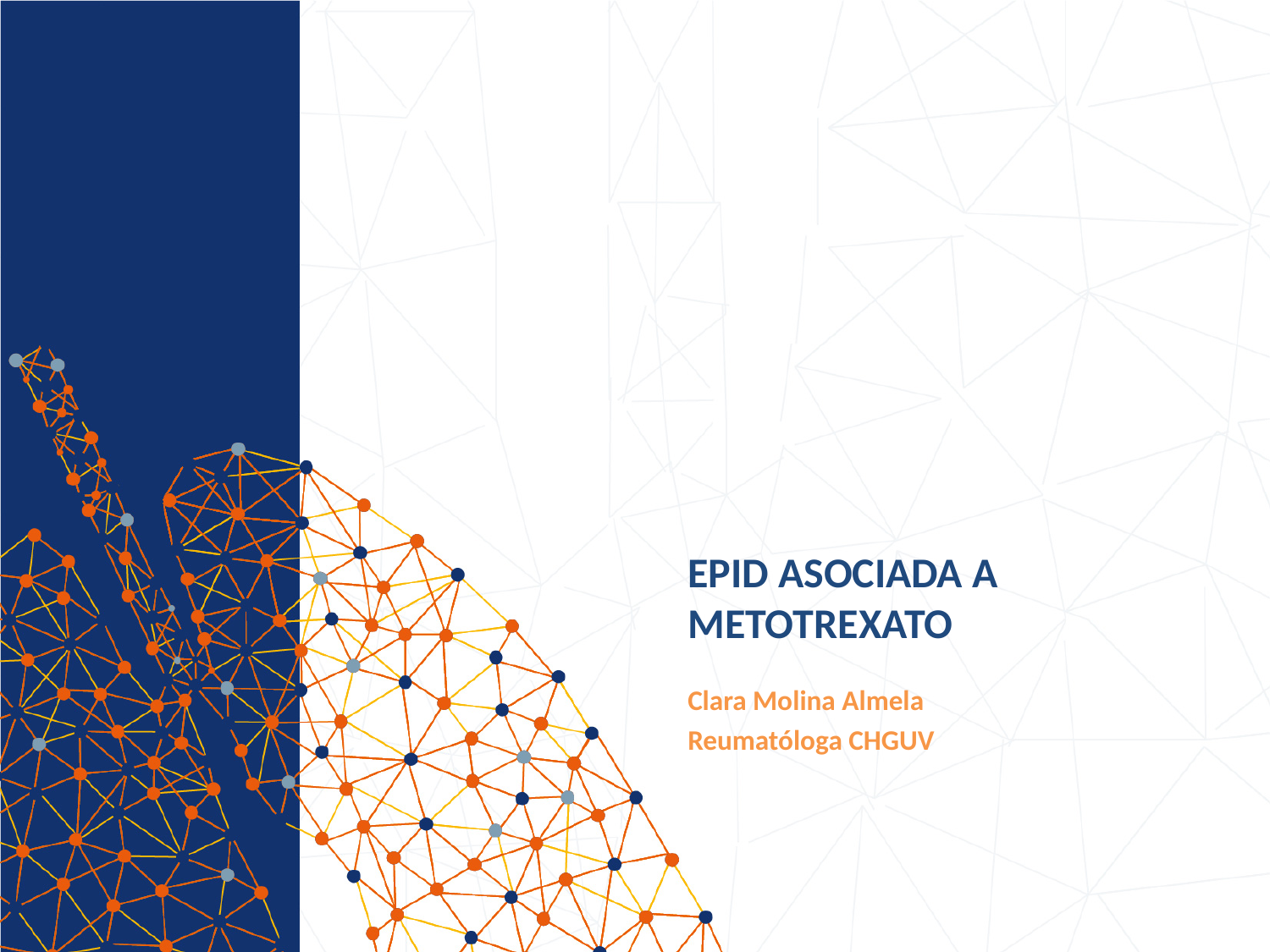

# EPID ASOCIADA A  METOTREXATO
Clara Molina Almela
Reumatóloga CHGUV